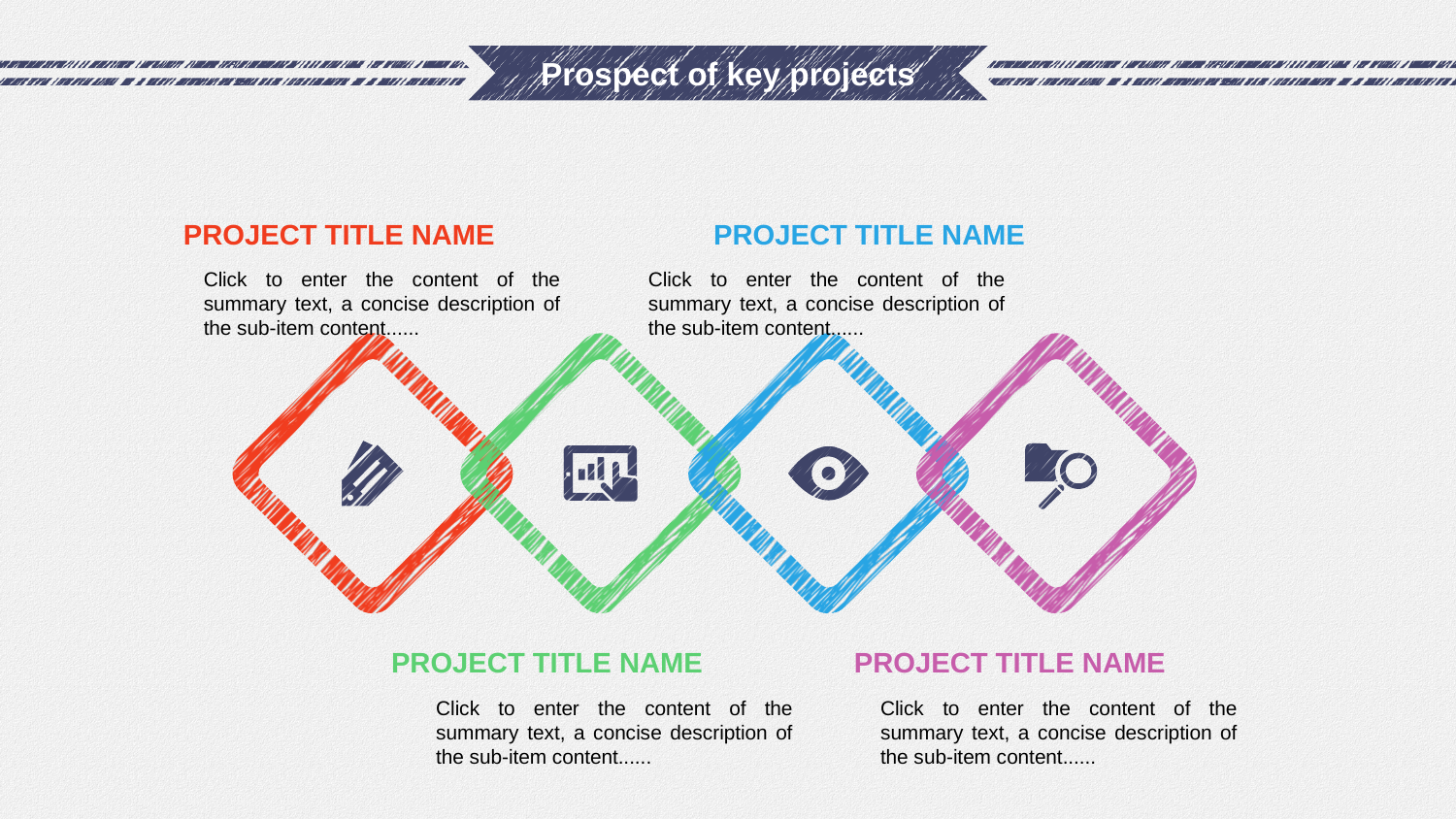

# Prospect of key projects
Project Title Name
Project Title Name
Click to enter the content of the summary text, a concise description of the sub-item content......
Click to enter the content of the summary text, a concise description of the sub-item content......

Project Title Name
Project Title Name
Click to enter the content of the summary text, a concise description of the sub-item content......
Click to enter the content of the summary text, a concise description of the sub-item content......